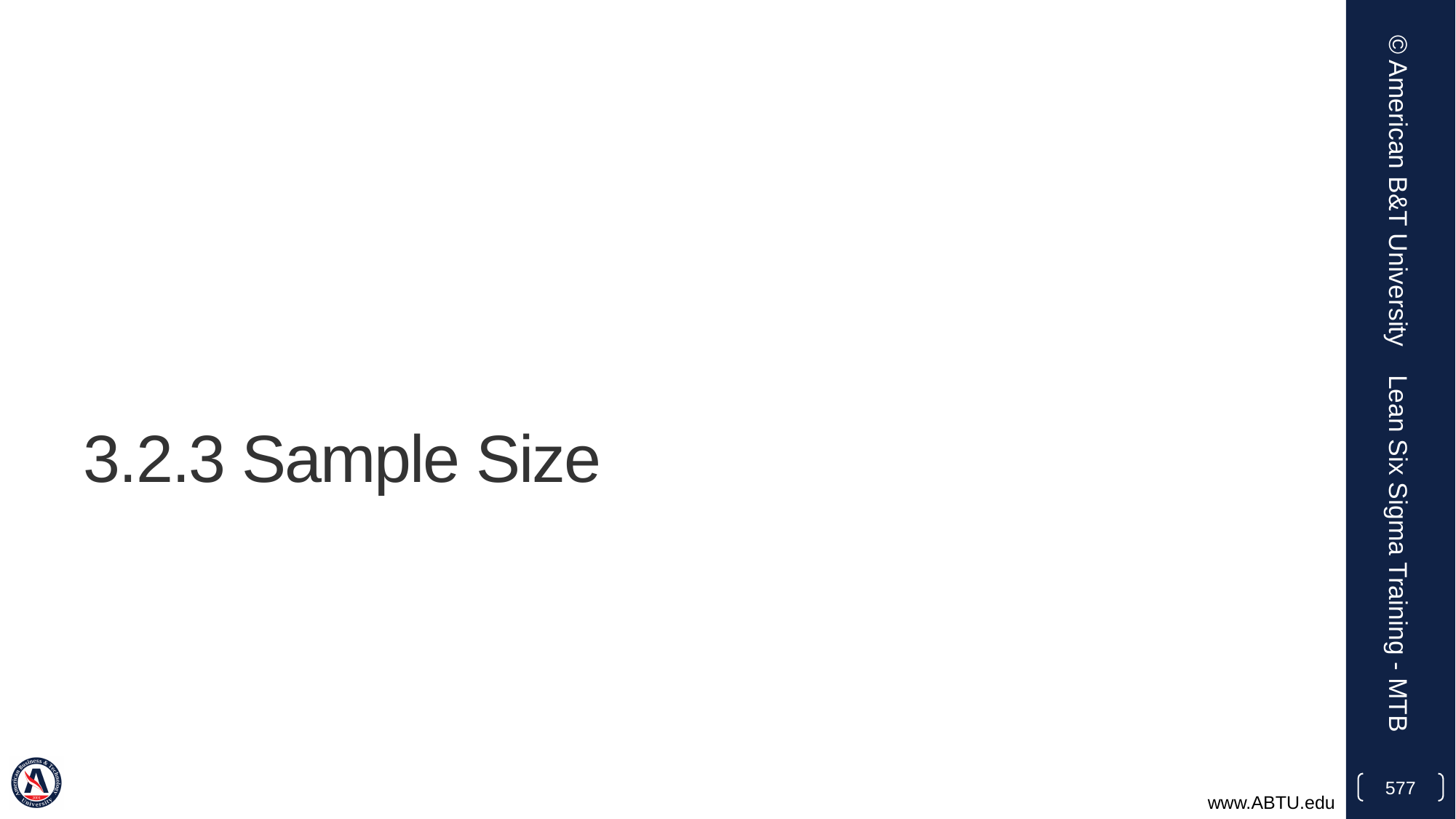

© American B&T University
# 3.2.3 Sample Size
Lean Six Sigma Training - MTB
577